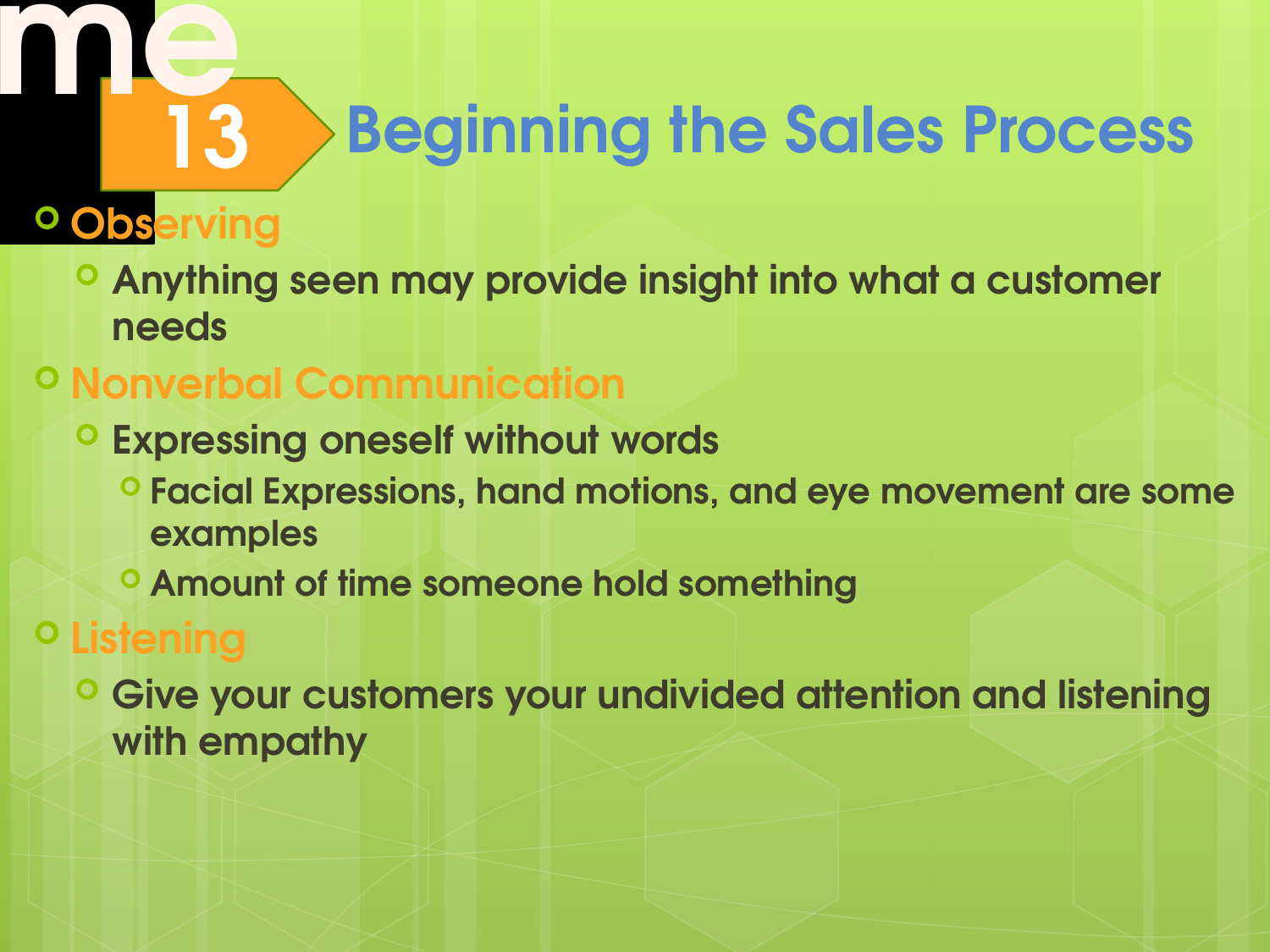

Observing
Anything seen may provide insight into what a customer needs
Nonverbal Communication
Expressing oneself without words
Facial Expressions, hand motions, and eye movement are some examples
Amount of time someone hold something
Listening
Give your customers your undivided attention and listening with empathy